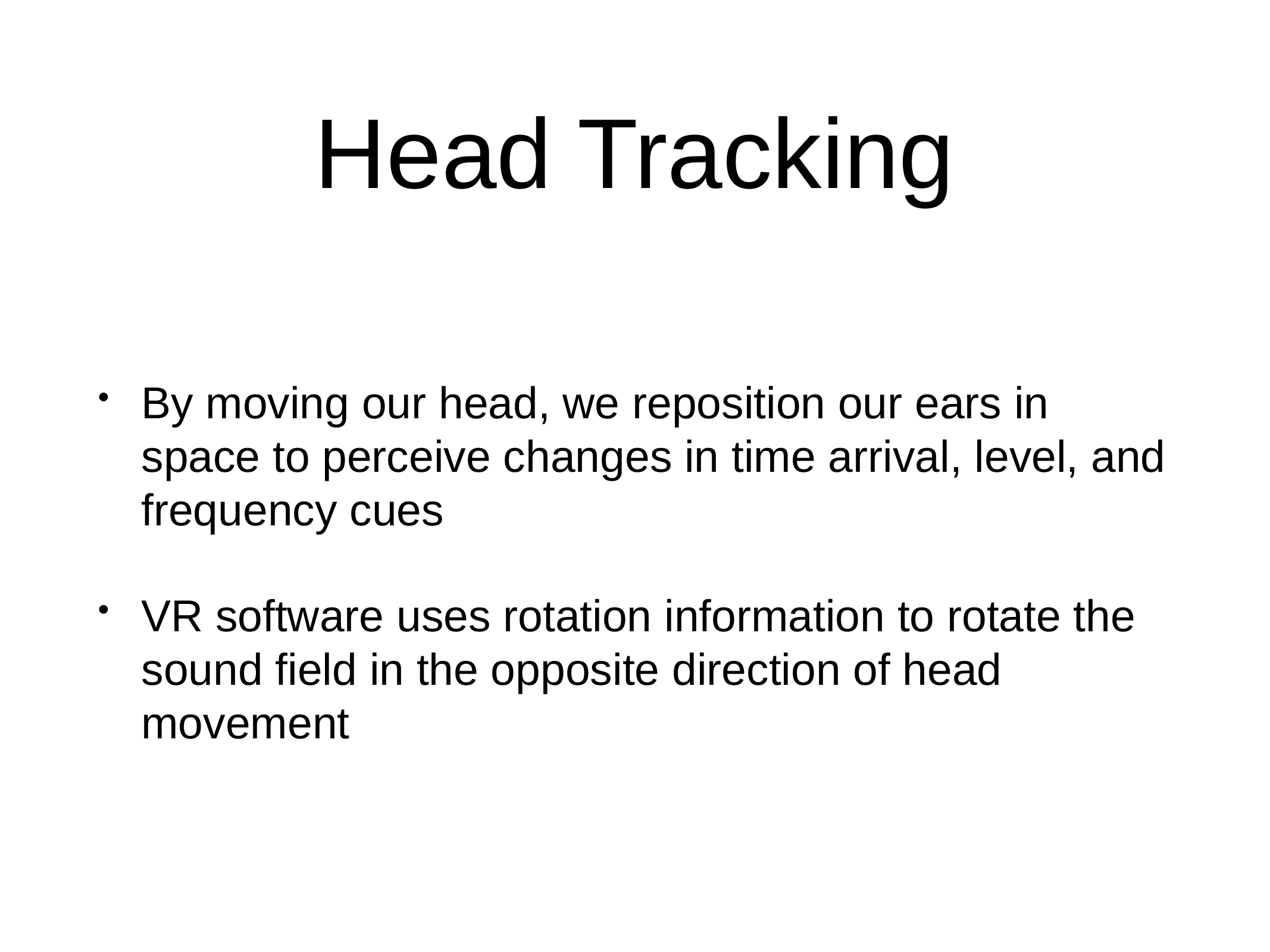

# Head Tracking
By moving our head, we reposition our ears in space to perceive changes in time arrival, level, and frequency cues
VR software uses rotation information to rotate the sound field in the opposite direction of head movement